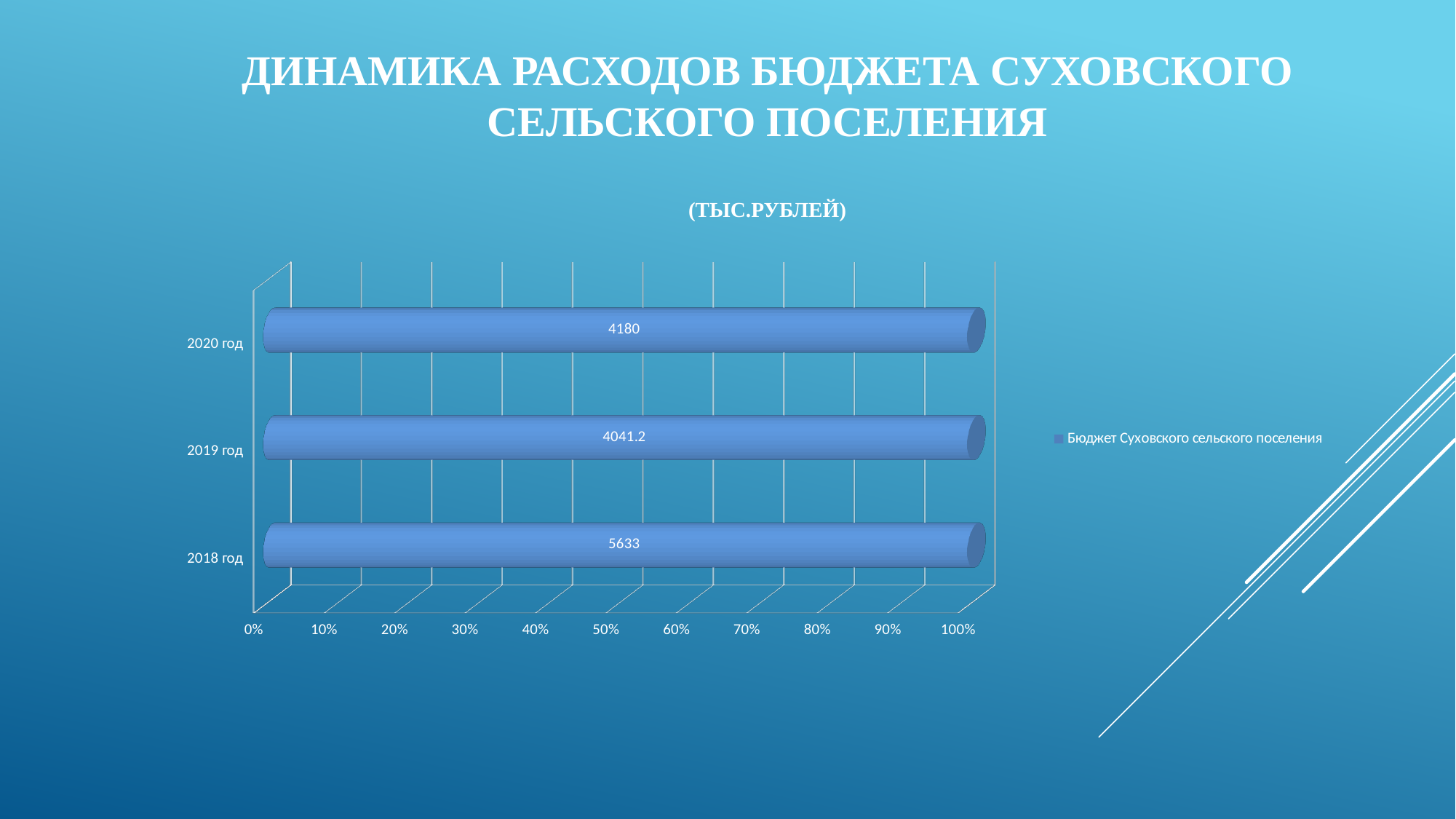

# Динамика расходов бюджета СУХОВСКОГО сельского поселения (тыс.рублей)

[unsupported chart]